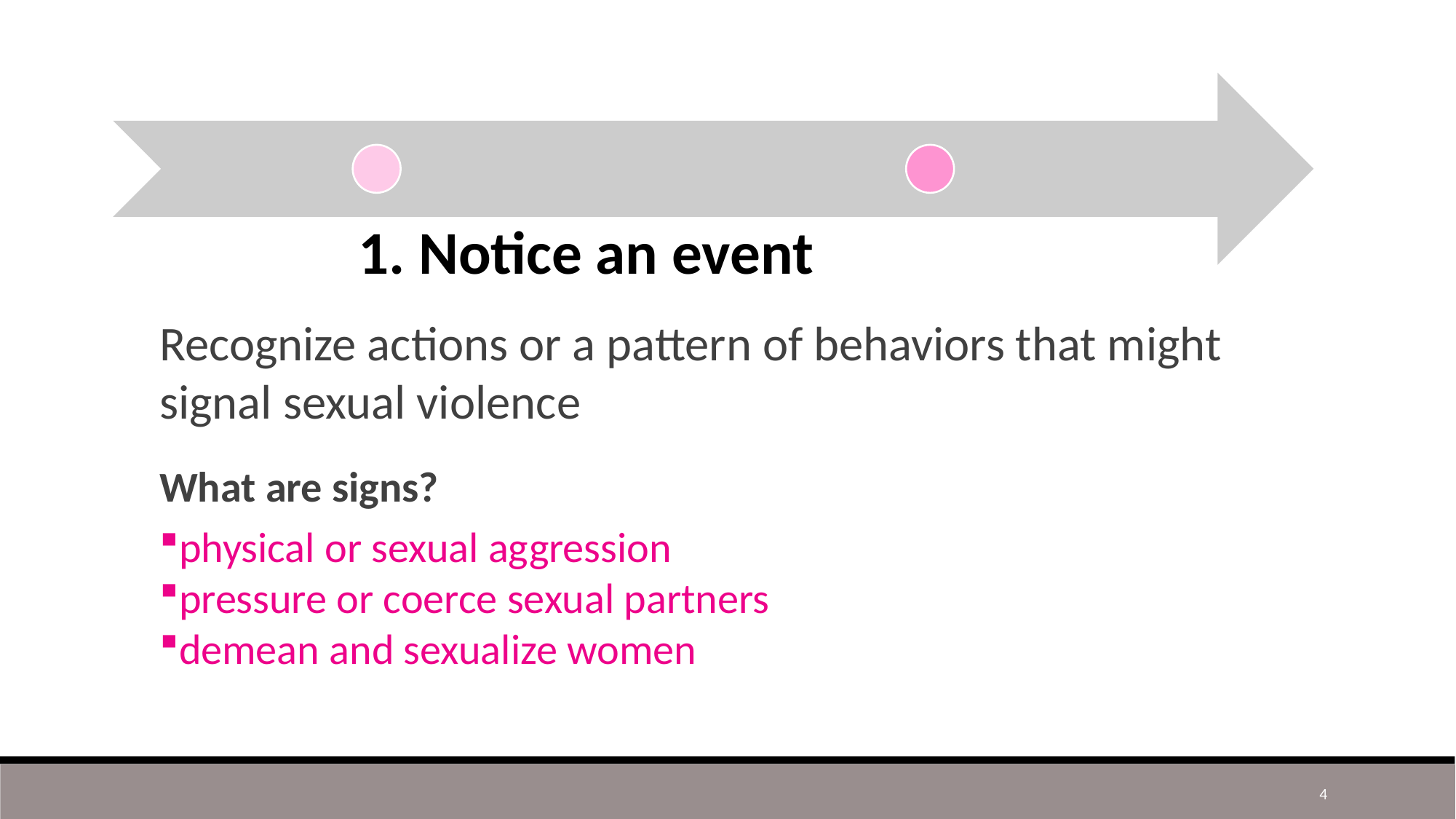

1. Notice an event

Recognize actions or a pattern of behaviors that might signal sexual violence

What are signs?
physical or sexual aggression
pressure or coerce sexual partners
demean and sexualize women

4